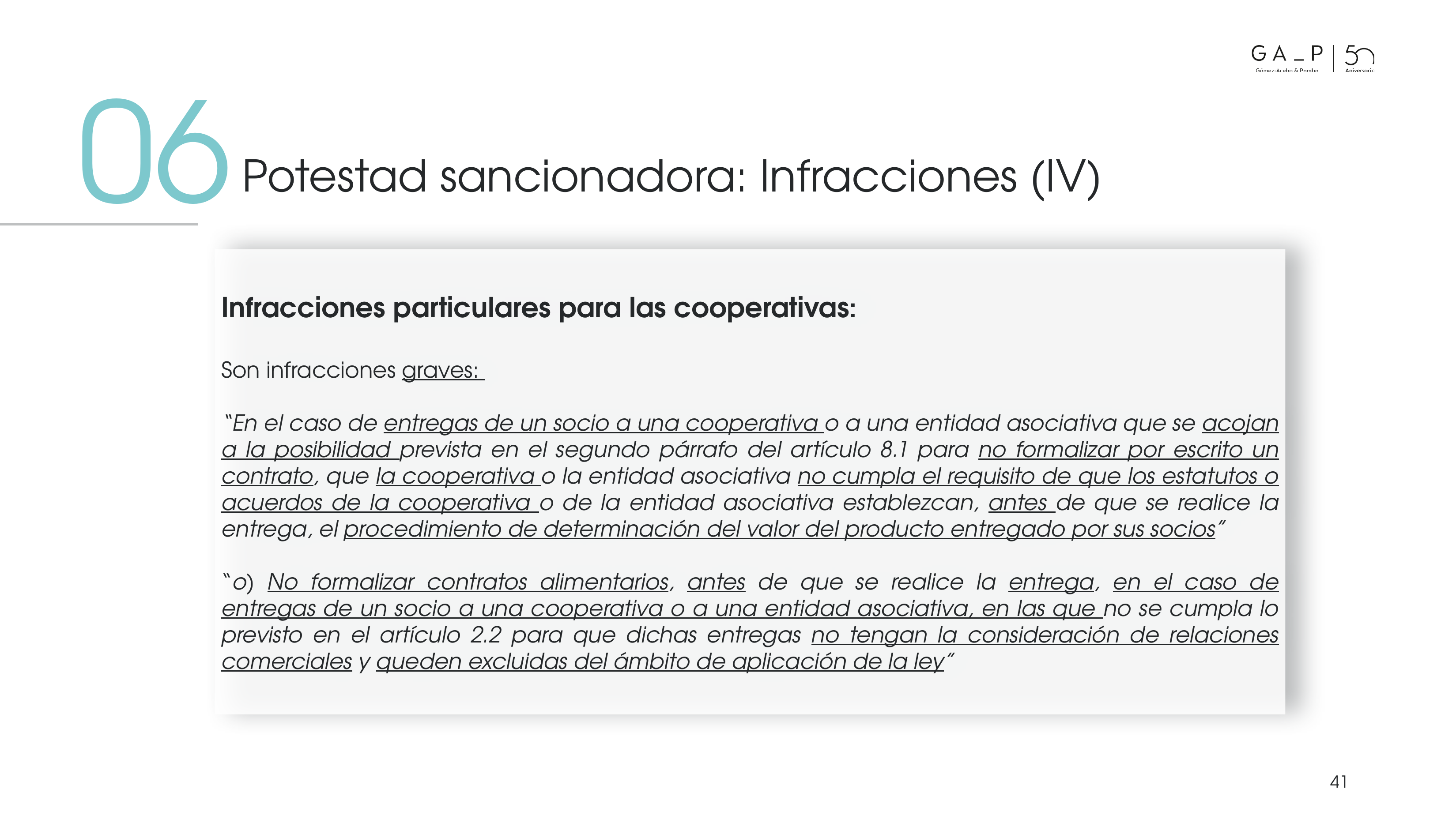

06
# Potestad sancionadora: Infracciones (IV)
Infracciones particulares para las cooperativas:

Son infracciones graves:

“En el caso de entregas de un socio a una cooperativa o a una entidad asociativa que se acojan a la posibilidad prevista en el segundo párrafo del artículo 8.1 para no formalizar por escrito un contrato, que la cooperativa o la entidad asociativa no cumpla el requisito de que los estatutos o acuerdos de la cooperativa o de la entidad asociativa establezcan, antes de que se realice la entrega, el procedimiento de determinación del valor del producto entregado por sus socios”

“o) No formalizar contratos alimentarios, antes de que se realice la entrega, en el caso de entregas de un socio a una cooperativa o a una entidad asociativa, en las que no se cumpla lo previsto en el artículo 2.2 para que dichas entregas no tengan la consideración de relaciones comerciales y queden excluidas del ámbito de aplicación de la ley”
41